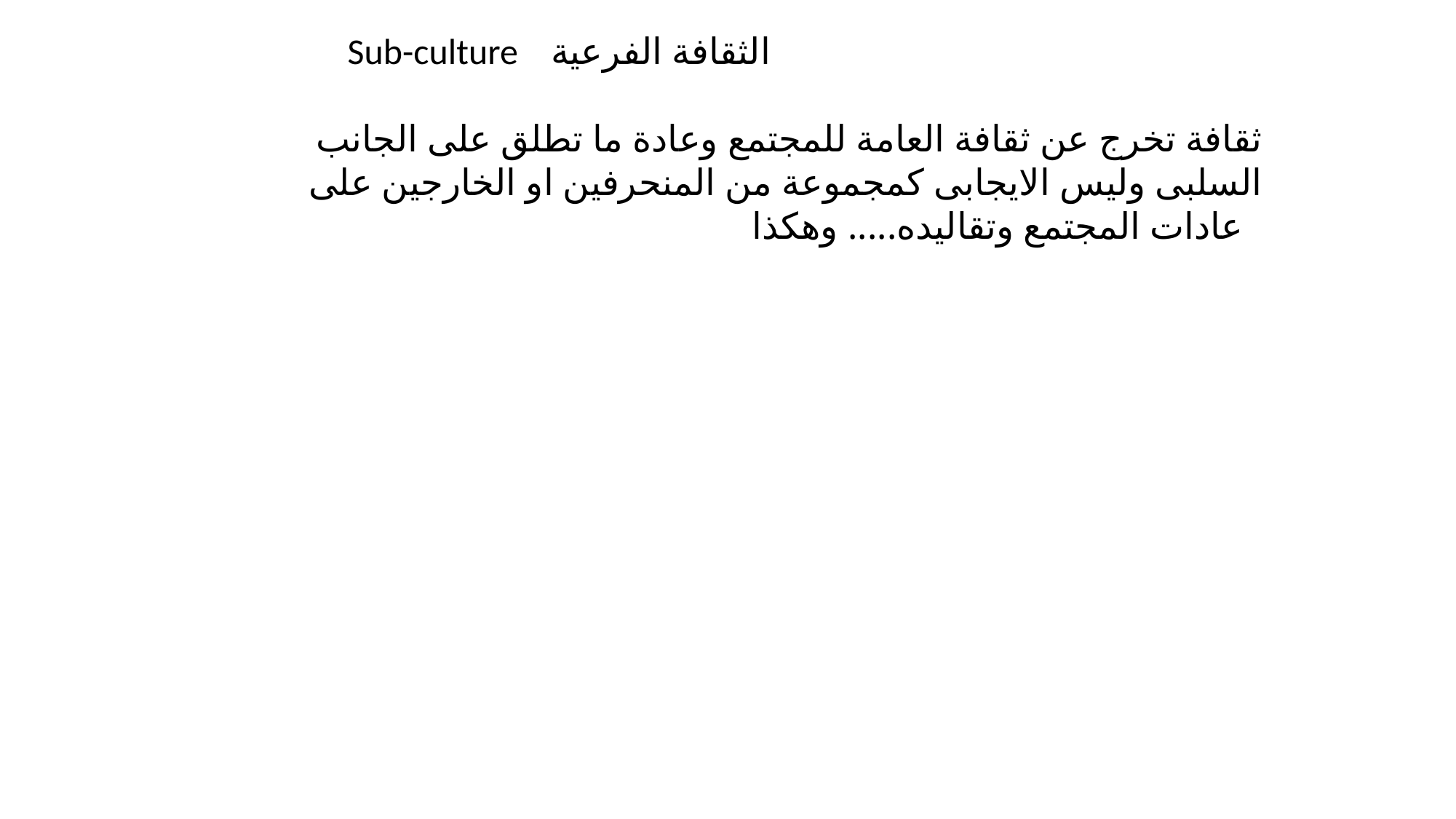

Sub-culture    الثقافة الفرعية

ثقافة تخرج عن ثقافة العامة للمجتمع وعادة ما تطلق على الجانب السلبى وليس الايجابى كمجموعة من المنحرفين او الخارجين على عادات المجتمع وتقاليده..... وهكذا